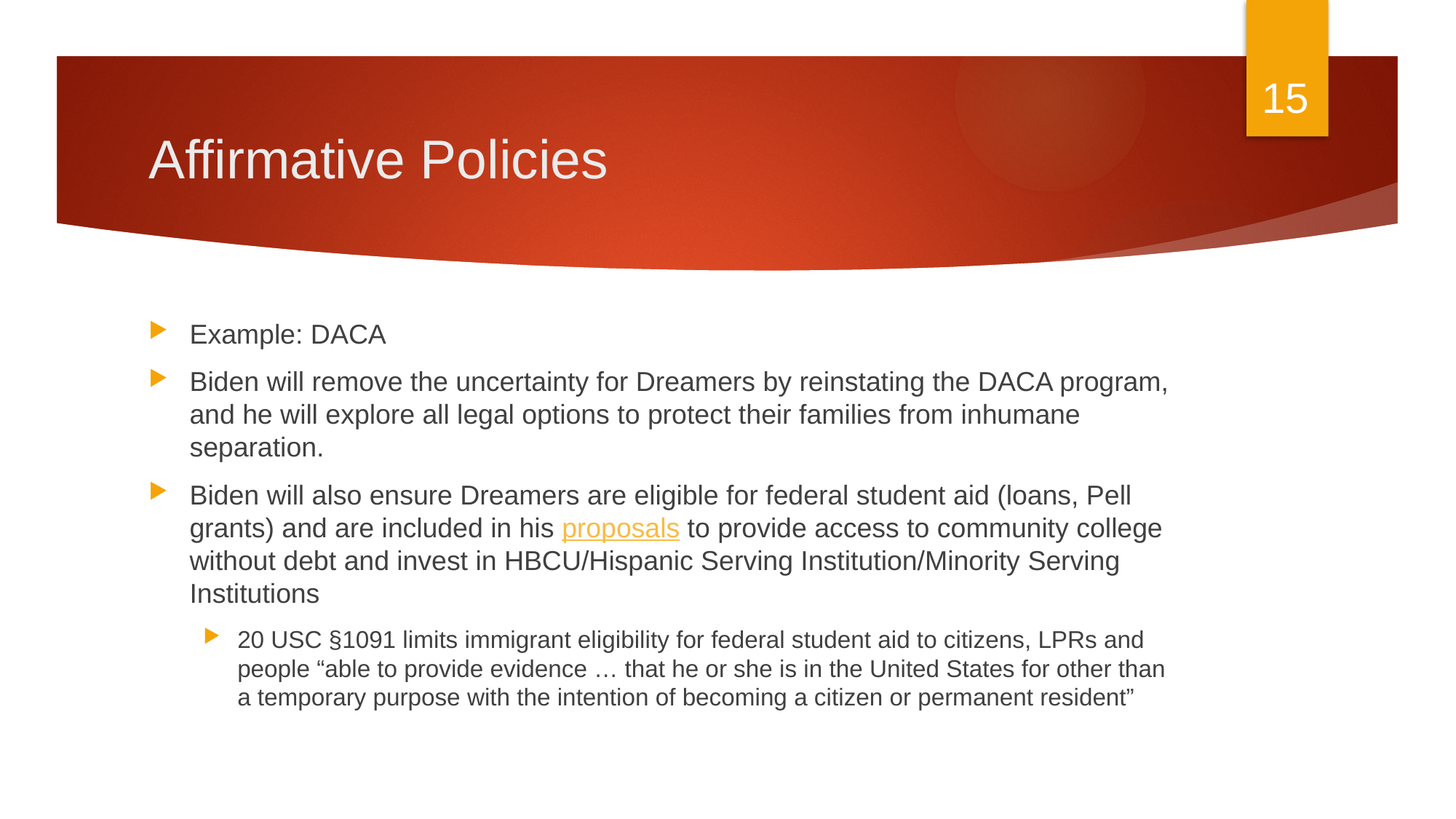

15
# Affirmative Policies
Example: DACA
Biden will remove the uncertainty for Dreamers by reinstating the DACA program, and he will explore all legal options to protect their families from inhumane separation.
Biden will also ensure Dreamers are eligible for federal student aid (loans, Pell grants) and are included in his proposals to provide access to community college without debt and invest in HBCU/Hispanic Serving Institution/Minority Serving Institutions
20 USC §1091 limits immigrant eligibility for federal student aid to citizens, LPRs and people “able to provide evidence … that he or she is in the United States for other than a temporary purpose with the intention of becoming a citizen or permanent resident”